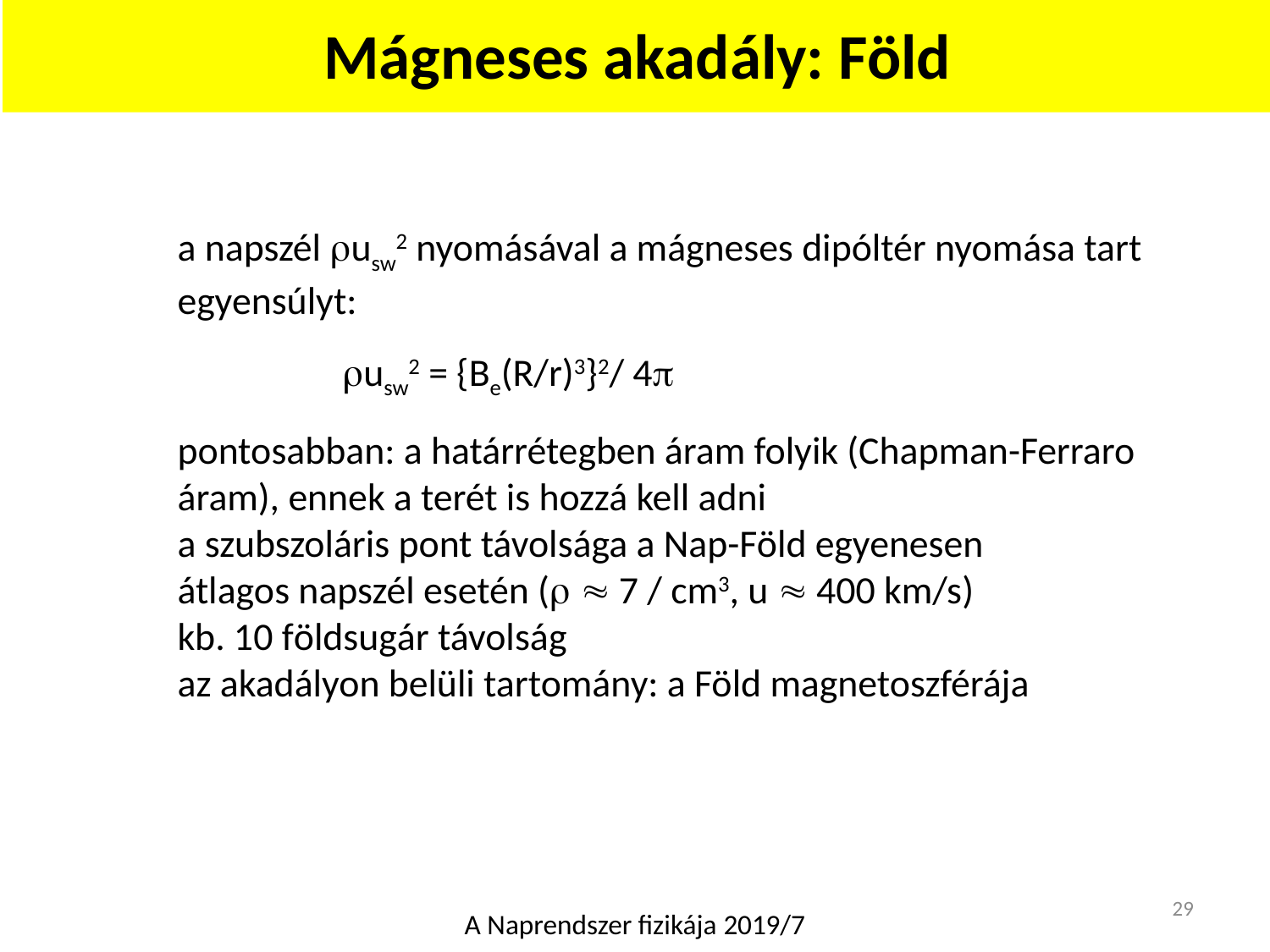

Mágneses akadály: Föld
a napszél ρusw2 nyomásával a mágneses dipóltér nyomása tart egyensúlyt:
                   ρusw2 = {Be(R/r)3}2/ 4π
pontosabban: a határrétegben áram folyik (Chapman-Ferraro áram), ennek a terét is hozzá kell adni
a szubszoláris pont távolsága a Nap-Föld egyenesen
átlagos napszél esetén (ρ ≈ 7 / cm3, u ≈ 400 km/s)
kb. 10 földsugár távolság
az akadályon belüli tartomány: a Föld magnetoszférája
29
A Naprendszer fizikája 2019/7